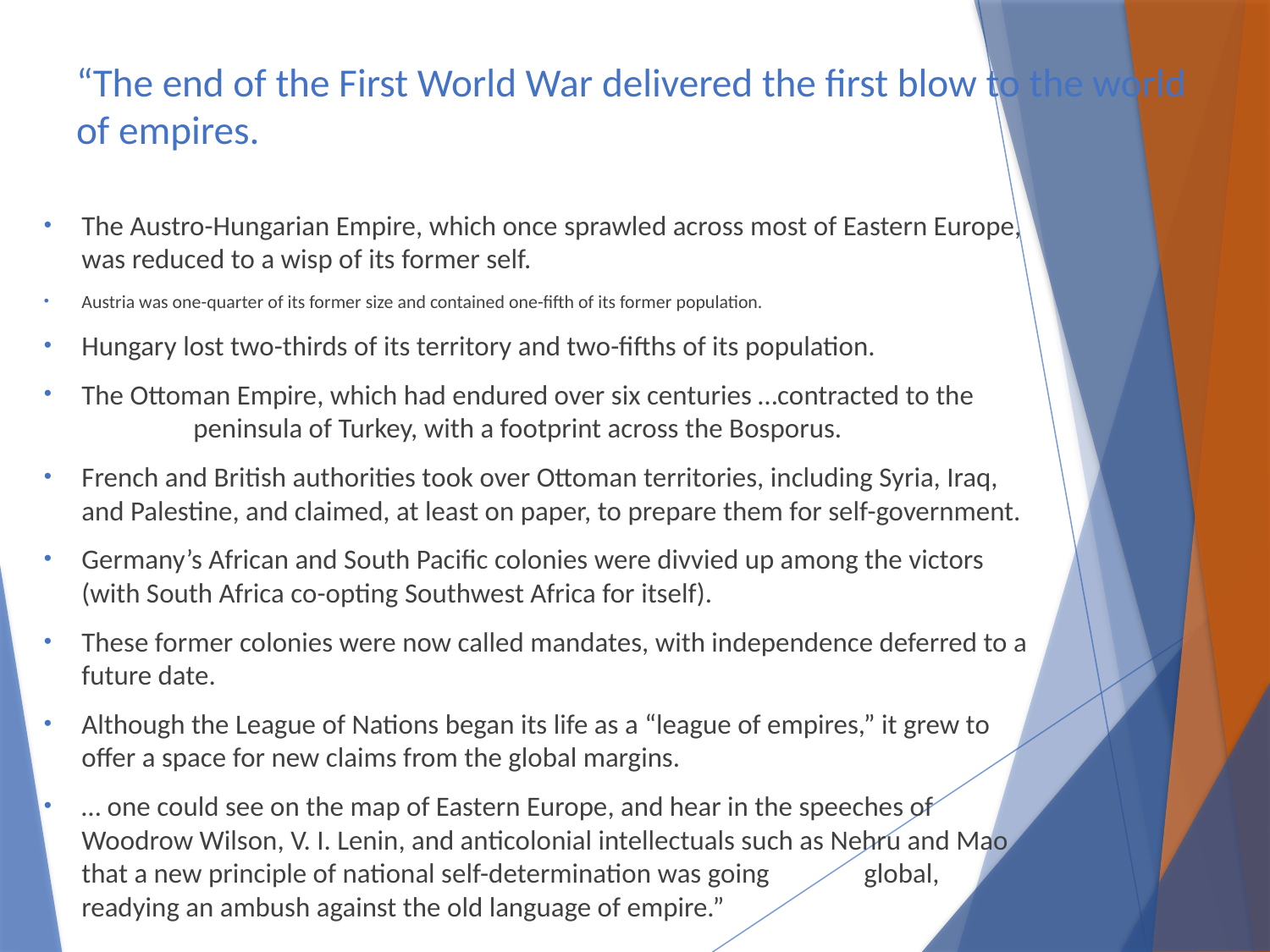

# “The end of the First World War delivered the first blow to the world of empires.
The Austro-Hungarian Empire, which once sprawled across most of Eastern Europe, was reduced to a wisp of its former self.
Austria was one-quarter of its former size and contained one-fifth of its former population.
Hungary lost two-thirds of its territory and two-fifths of its population.
The Ottoman Empire, which had endured over six centuries …contracted to the 	peninsula of Turkey, with a footprint across the Bosporus.
French and British authorities took over Ottoman territories, including Syria, Iraq, and Palestine, and claimed, at least on paper, to prepare them for self-government.
Germany’s African and South Pacific colonies were divvied up among the victors (with South Africa co-opting Southwest Africa for itself).
These former colonies were now called mandates, with independence deferred to a future date.
Although the League of Nations began its life as a “league of empires,” it grew to offer a space for new claims from the global margins.
… one could see on the map of Eastern Europe, and hear in the speeches of  Woodrow Wilson, V. I. Lenin, and anticolonial intellectuals such as Nehru and Mao that a new principle of national self-determination was going 	global, readying an ambush against the old language of empire.”